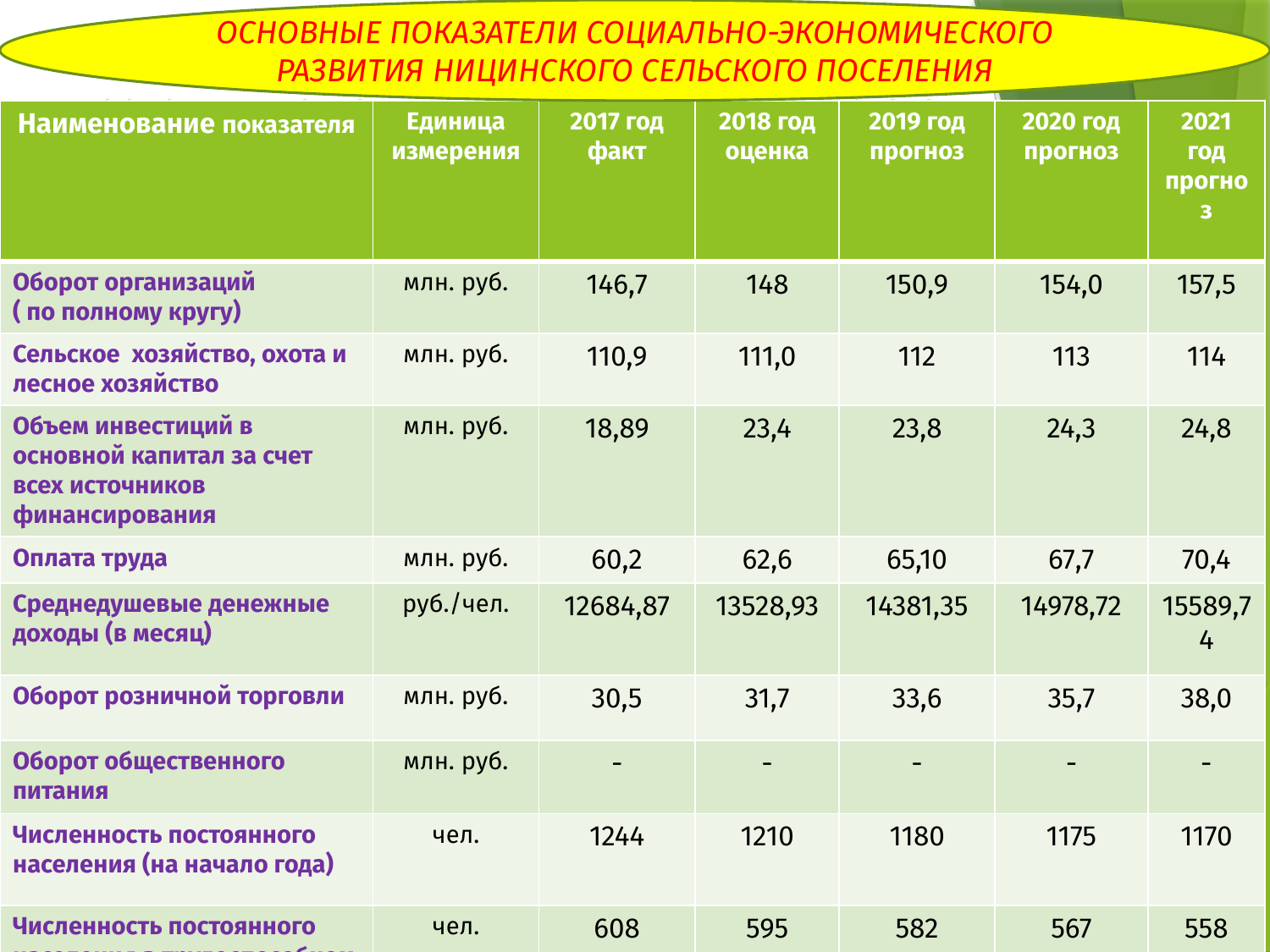

ОСНОВНЫЕ ПОКАЗАТЕЛИ СОЦИАЛЬНО-ЭКОНОМИЧЕСКОГО РАЗВИТИЯ НИЦИНСКОГО СЕЛЬСКОГО ПОСЕЛЕНИЯ
# ОСНОВНЫЕ ПОКАЗАТЕЛИ СОЦИАЛЬНО-ЭКОНОМИЧЕСКОГО РАЗВИТИЯ УСТЬ-НИЦИНСКОГО СЕЛЬСКОГО ПОСЕЛЕНИЯ
| Наименование показателя | Единица измерения | 2017 год факт | 2018 год оценка | 2019 год прогноз | 2020 год прогноз | 2021 год прогноз |
| --- | --- | --- | --- | --- | --- | --- |
| Оборот организаций ( по полному кругу) | млн. руб. | 146,7 | 148 | 150,9 | 154,0 | 157,5 |
| Сельское хозяйство, охота и лесное хозяйство | млн. руб. | 110,9 | 111,0 | 112 | 113 | 114 |
| Объем инвестиций в основной капитал за счет всех источников финансирования | млн. руб. | 18,89 | 23,4 | 23,8 | 24,3 | 24,8 |
| Оплата труда | млн. руб. | 60,2 | 62,6 | 65,10 | 67,7 | 70,4 |
| Среднедушевые денежные доходы (в месяц) | руб./чел. | 12684,87 | 13528,93 | 14381,35 | 14978,72 | 15589,74 |
| Оборот розничной торговли | млн. руб. | 30,5 | 31,7 | 33,6 | 35,7 | 38,0 |
| Оборот общественного питания | млн. руб. | - | - | - | - | - |
| Численность постоянного населения (на начало года) | чел. | 1244 | 1210 | 1180 | 1175 | 1170 |
| Численность постоянного населения в трудоспособном возрасте | чел. | 608 | 595 | 582 | 567 | 558 |